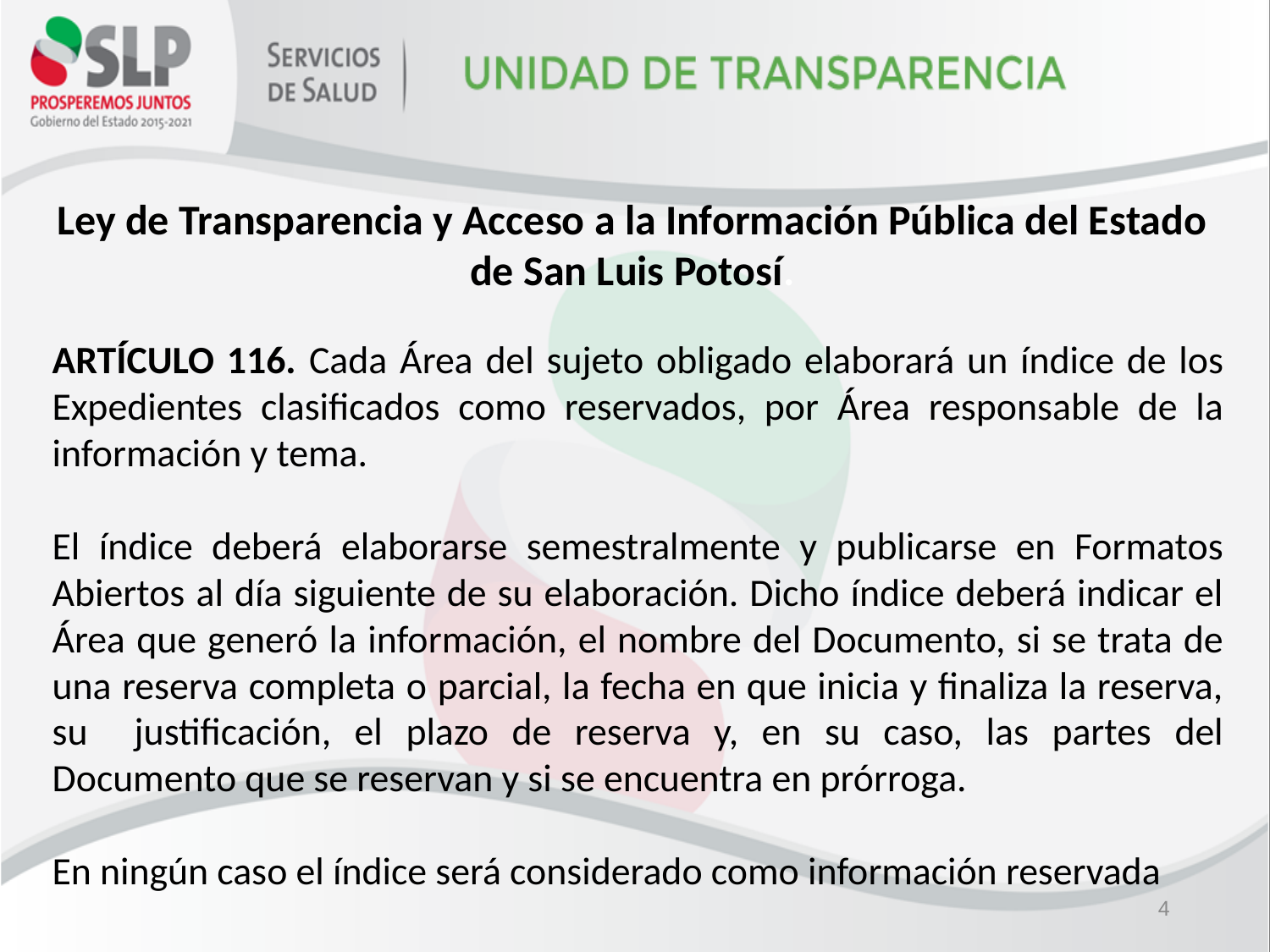

Ley de Transparencia y Acceso a la Información Pública del Estado
de San Luis Potosí.

ARTÍCULO 116. Cada Área del sujeto obligado elaborará un índice de los Expedientes clasificados como reservados, por Área responsable de la información y tema.

El índice deberá elaborarse semestralmente y publicarse en Formatos Abiertos al día siguiente de su elaboración. Dicho índice deberá indicar el Área que generó la información, el nombre del Documento, si se trata de una reserva completa o parcial, la fecha en que inicia y finaliza la reserva, su  justificación, el plazo de reserva y, en su caso, las partes del Documento que se reservan y si se encuentra en prórroga.

En ningún caso el índice será considerado como información reservada

4